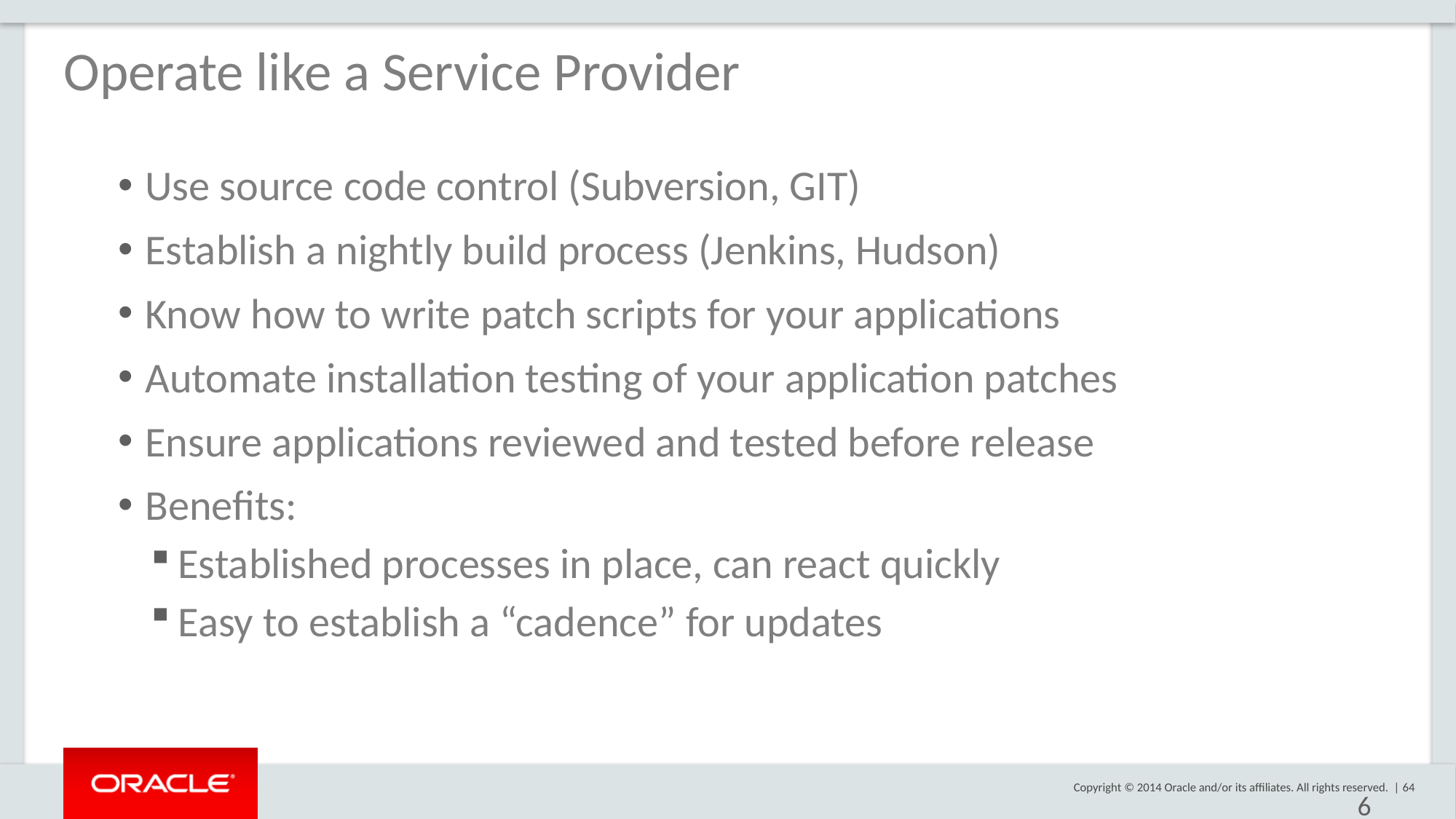

Operate like a Service Provider
Use source code control (Subversion, GIT)
Establish a nightly build process (Jenkins, Hudson)
Know how to write patch scripts for your applications
Automate installation testing of your application patches
Ensure applications reviewed and tested before release
Benefits:
Established processes in place, can react quickly
Easy to establish a “cadence” for updates
64